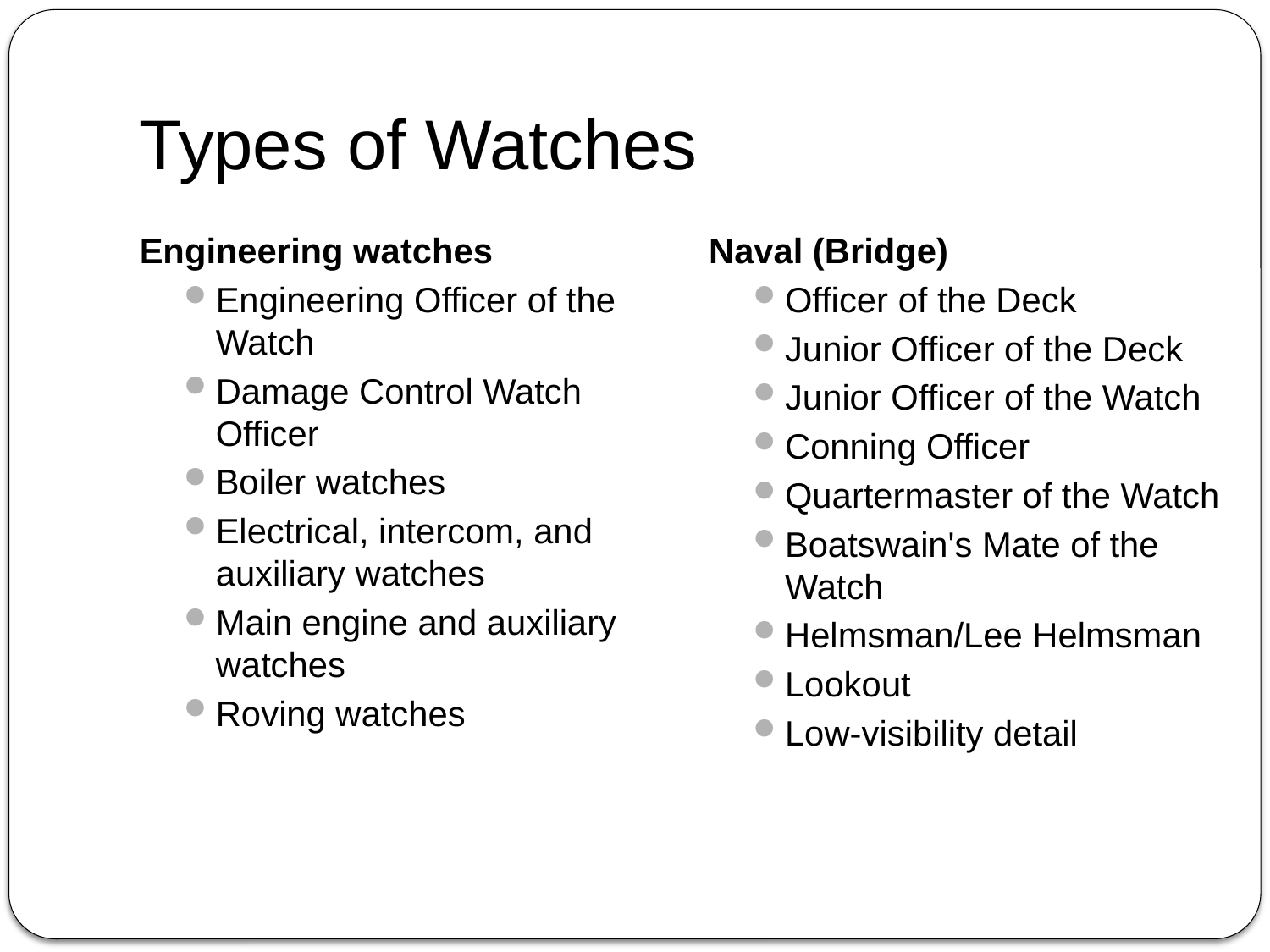

# Types of Watches
Engineering watches
Engineering Officer of the Watch
Damage Control Watch Officer
Boiler watches
Electrical, intercom, and auxiliary watches
Main engine and auxiliary watches
Roving watches
Naval (Bridge)
Officer of the Deck
Junior Officer of the Deck
Junior Officer of the Watch
Conning Officer
Quartermaster of the Watch
Boatswain's Mate of the Watch
Helmsman/Lee Helmsman
Lookout
Low-visibility detail